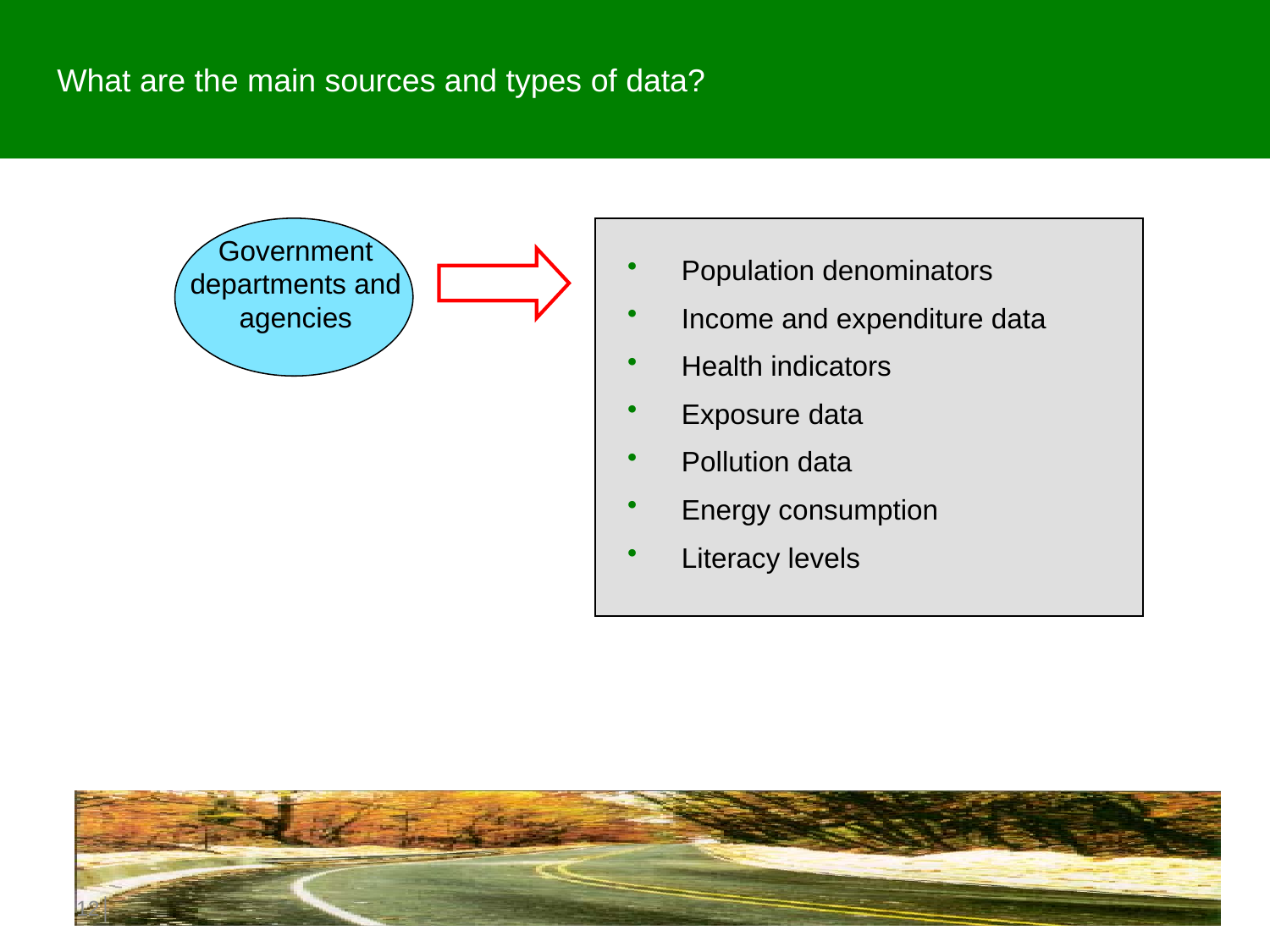

What are the main sources and types of data?

Government departments and agencies
 	Population denominators
 	Income and expenditure data
 	Health indicators
 	Exposure data
 	Pollution data
 	Energy consumption
 	Literacy levels

12│